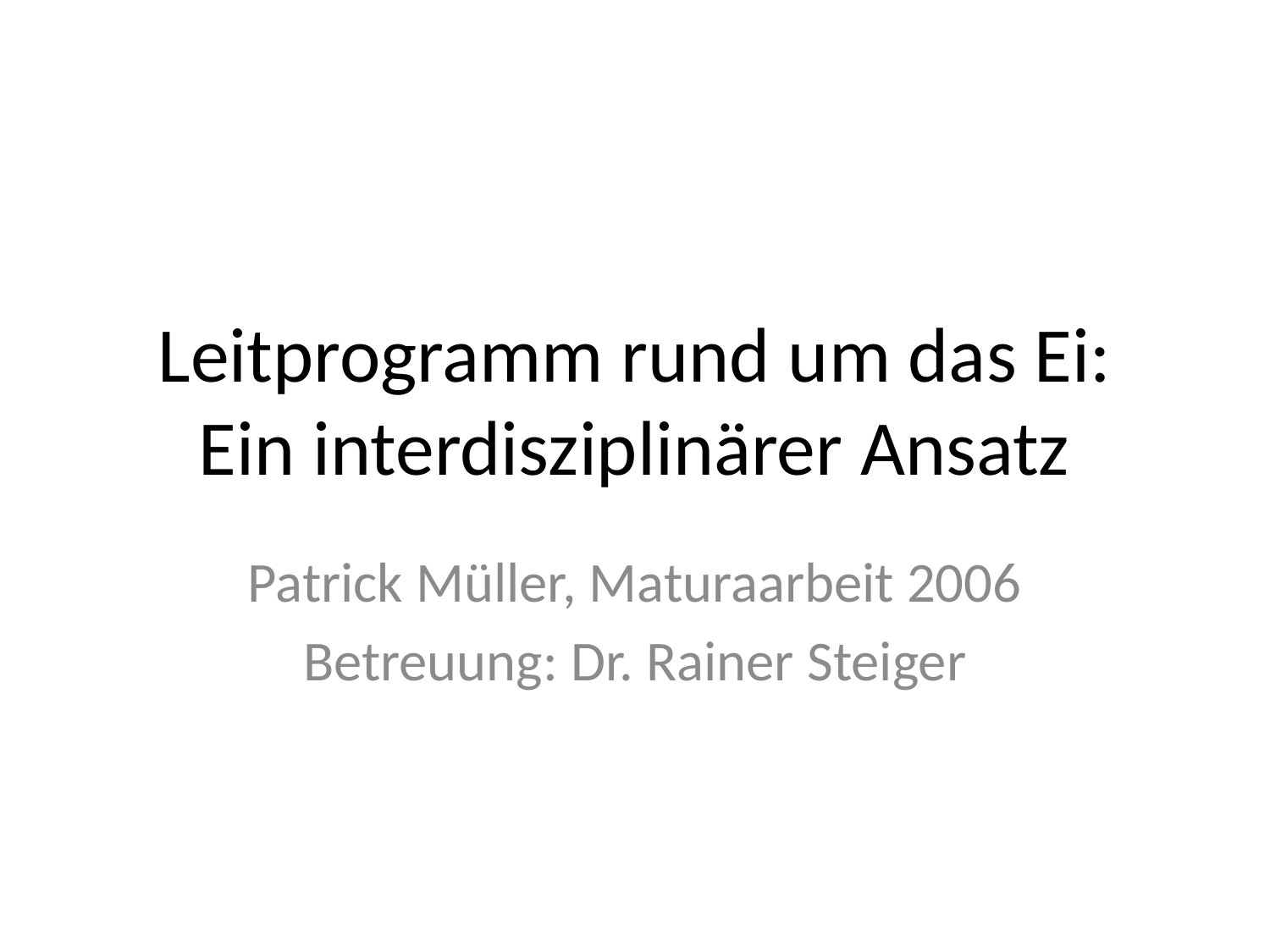

# Leitprogramm rund um das Ei: Ein interdisziplinärer Ansatz
Patrick Müller, Maturaarbeit 2006
Betreuung: Dr. Rainer Steiger